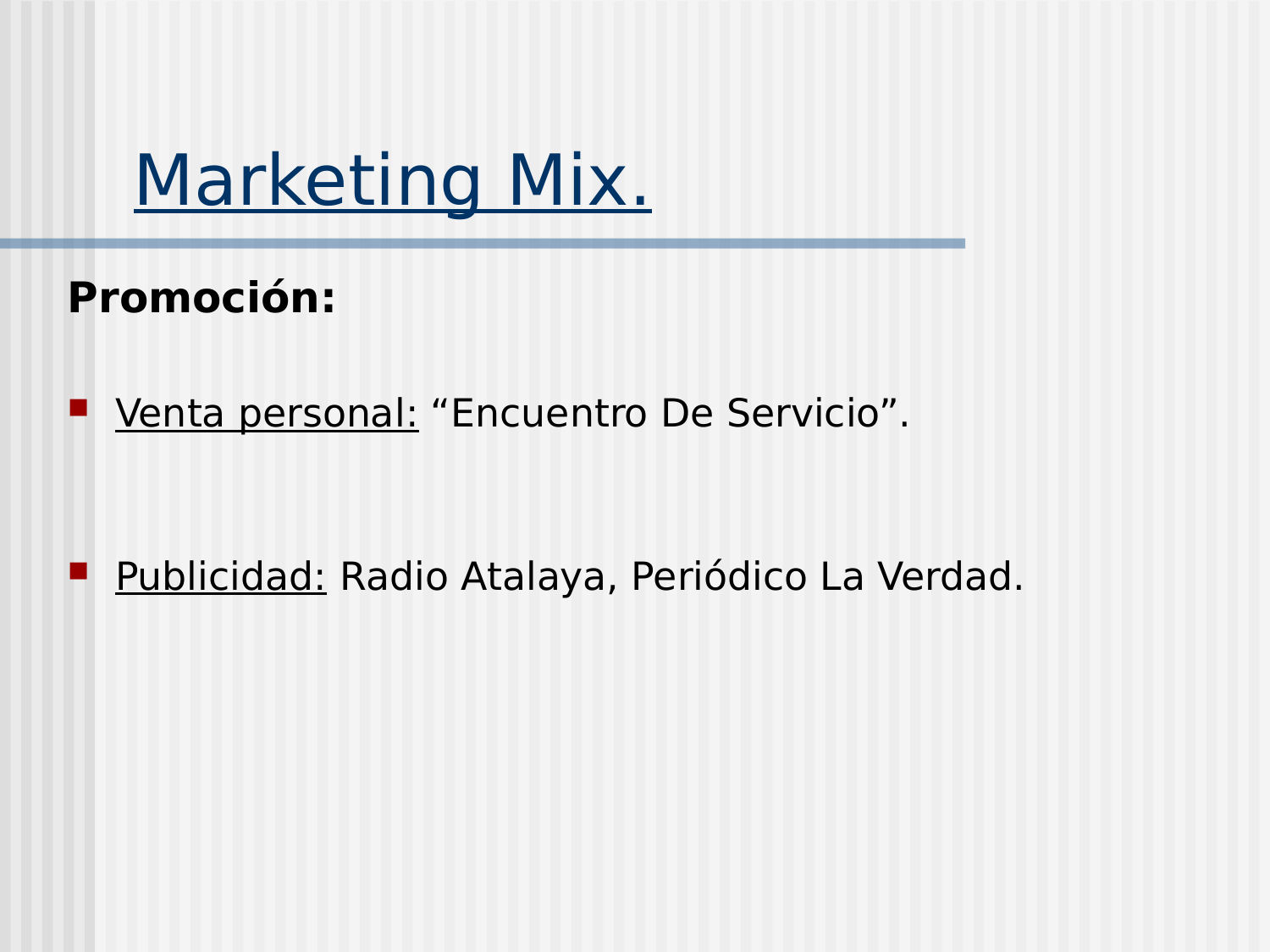

# Marketing Mix.
Promoción:

Venta personal: “Encuentro De Servicio”.

Publicidad: Radio Atalaya, Periódico La Verdad.